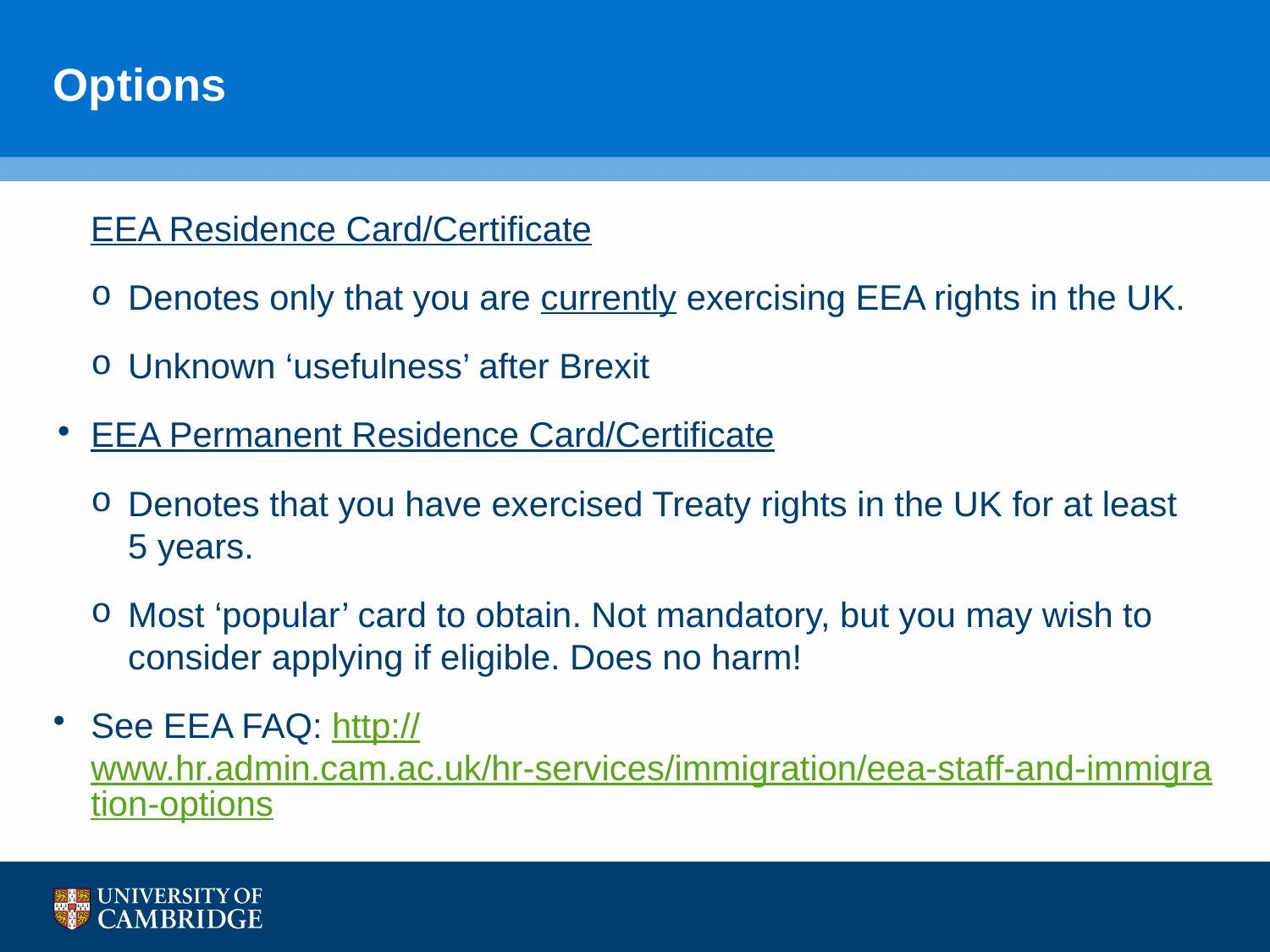

# Options
EEA Residence Card/Certificate
Denotes only that you are currently exercising EEA rights in the UK.
Unknown ‘usefulness’ after Brexit
EEA Permanent Residence Card/Certificate
Denotes that you have exercised Treaty rights in the UK for at least   5 years.
Most ‘popular’ card to obtain. Not mandatory, but you may wish to consider applying if eligible. Does no harm!
See EEA FAQ: http://www.hr.admin.cam.ac.uk/hr-services/immigration/eea-staff-and-immigration-options